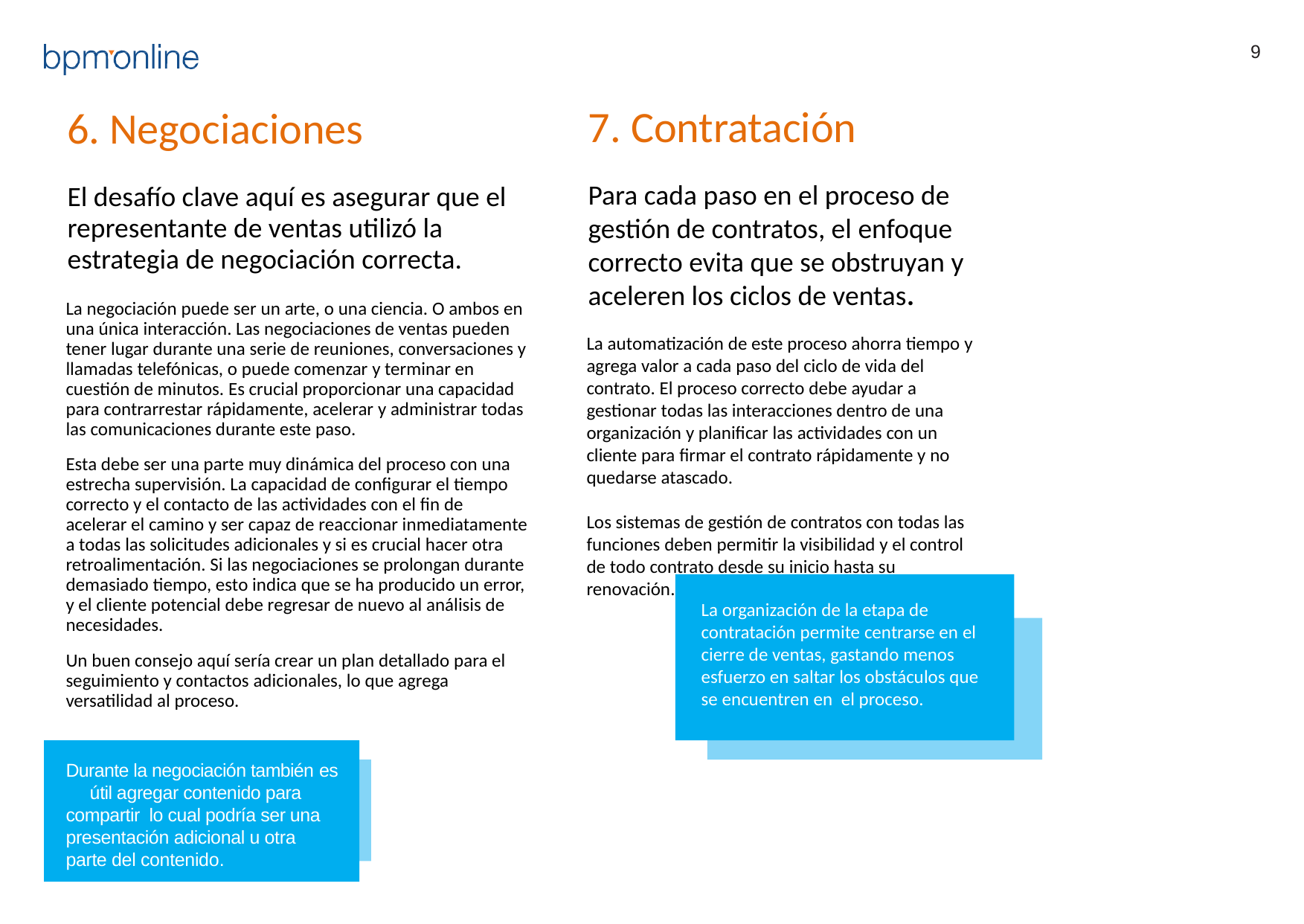

9

7. Contratación

Para cada paso en el proceso de gestión de contratos, el enfoque correcto evita que se obstruyan y aceleren los ciclos de ventas.

La automatización de este proceso ahorra tiempo y agrega valor a cada paso del ciclo de vida del contrato. El proceso correcto debe ayudar a gestionar todas las interacciones dentro de una organización y planificar las actividades con un cliente para firmar el contrato rápidamente y no quedarse atascado.

Los sistemas de gestión de contratos con todas las funciones deben permitir la visibilidad y el control de todo contrato desde su inicio hasta su renovación.

# 6. Negociaciones
El desafío clave aquí es asegurar que el representante de ventas utilizó la estrategia de negociación correcta.

La negociación puede ser un arte, o una ciencia. O ambos en una única interacción. Las negociaciones de ventas pueden tener lugar durante una serie de reuniones, conversaciones y llamadas telefónicas, o puede comenzar y terminar en cuestión de minutos. Es crucial proporcionar una capacidad para contrarrestar rápidamente, acelerar y administrar todas las comunicaciones durante este paso.
Esta debe ser una parte muy dinámica del proceso con una estrecha supervisión. La capacidad de configurar el tiempo correcto y el contacto de las actividades con el fin de acelerar el camino y ser capaz de reaccionar inmediatamente a todas las solicitudes adicionales y si es crucial hacer otra retroalimentación. Si las negociaciones se prolongan durante demasiado tiempo, esto indica que se ha producido un error, y el cliente potencial debe regresar de nuevo al análisis de necesidades.
Un buen consejo aquí sería crear un plan detallado para el seguimiento y contactos adicionales, lo que agrega versatilidad al proceso.

Durante la negociación también es      útil agregar contenido para compartir  lo cual podría ser una presentación adicional u otra parte del contenido.

La organización de la etapa de contratación permite centrarse en el cierre de ventas, gastando menos esfuerzo en saltar los obstáculos que se encuentren en  el proceso.